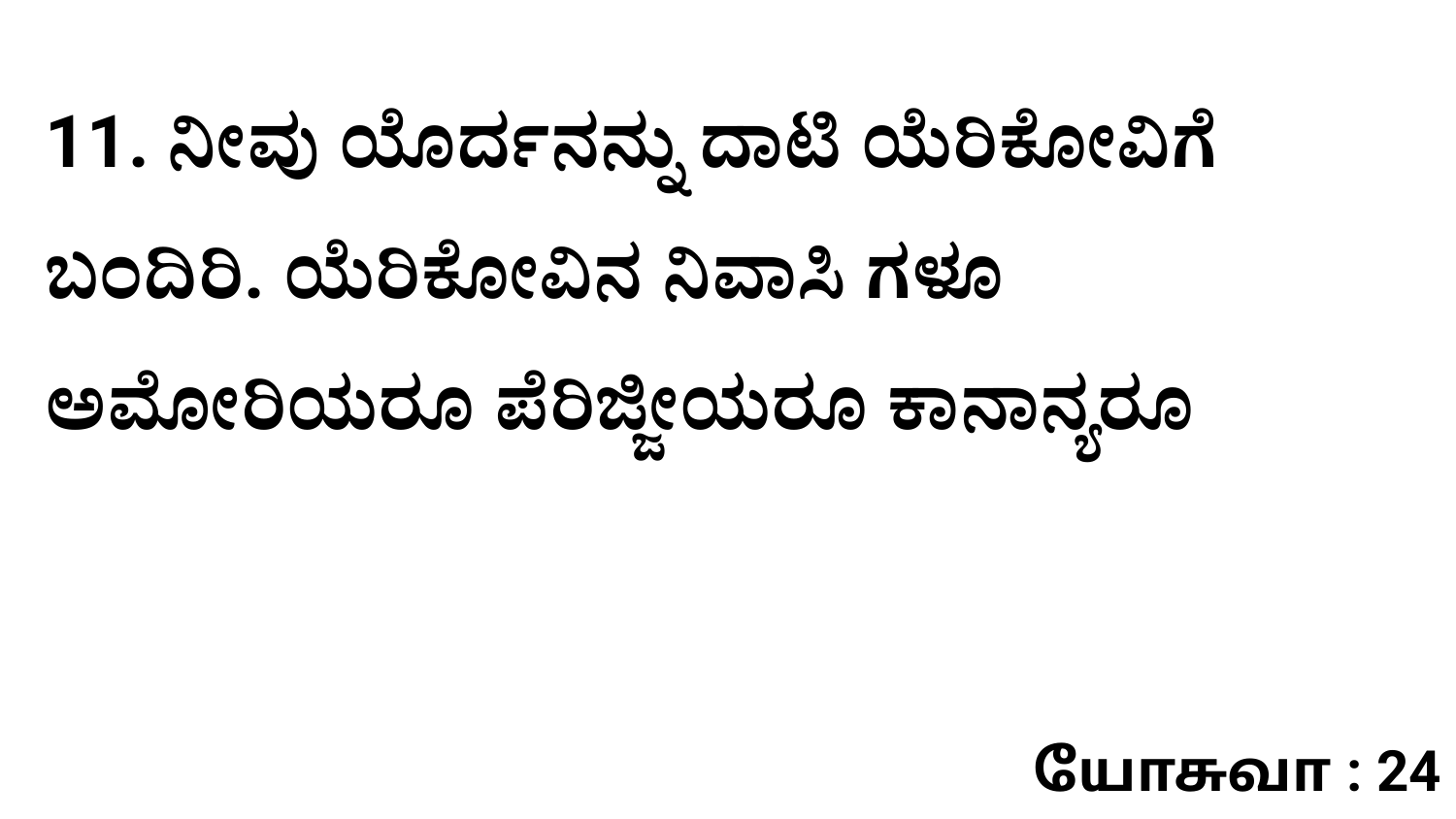

11. ನೀವು ಯೊರ್ದನನ್ನು ದಾಟಿ ಯೆರಿಕೋವಿಗೆ ಬಂದಿರಿ. ಯೆರಿಕೋವಿನ ನಿವಾಸಿ ಗಳೂ ಅಮೋರಿಯರೂ ಪೆರಿಜ್ಜೀಯರೂ ಕಾನಾನ್ಯರೂ
யோசுவா : 24